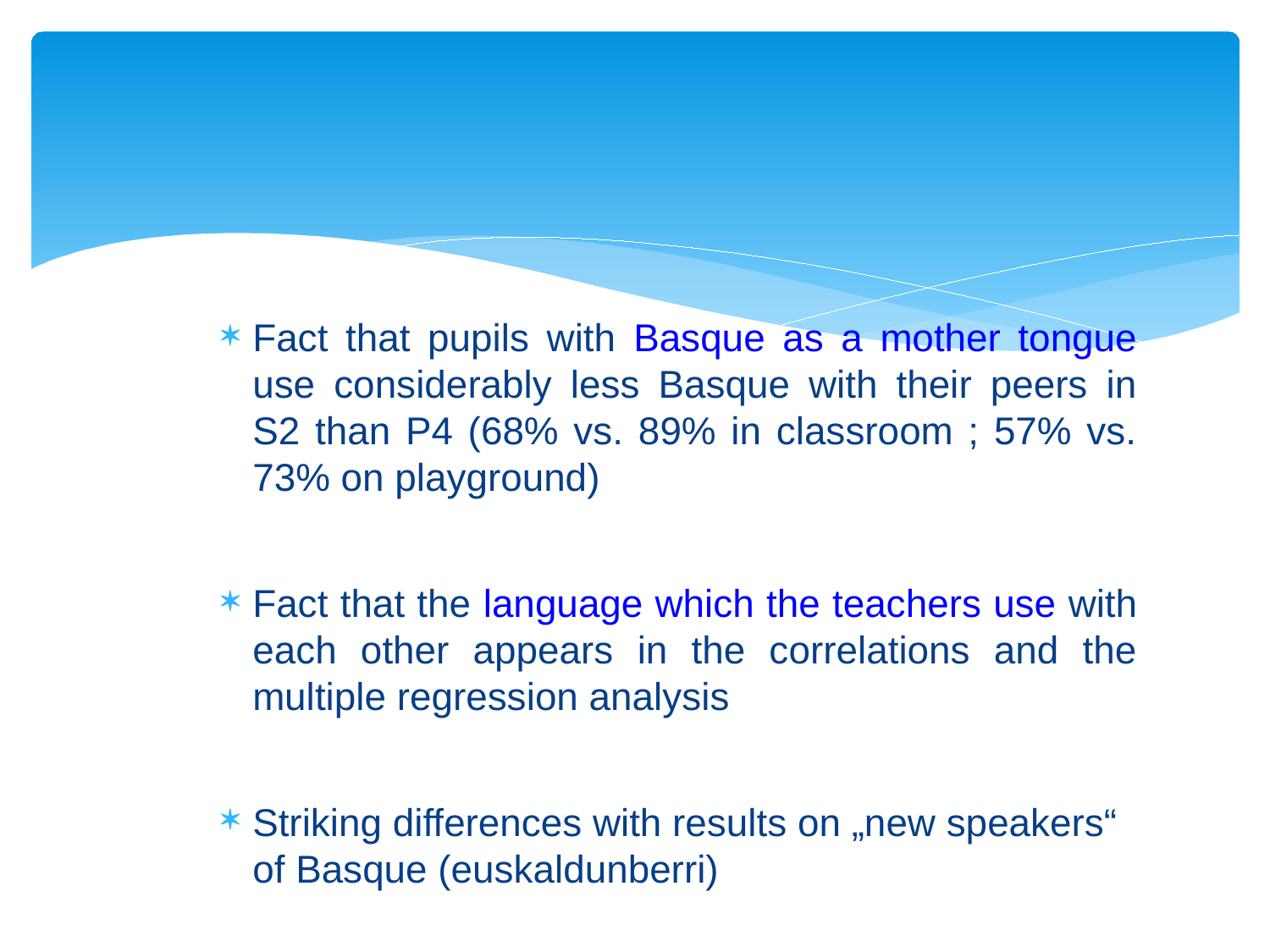

#
Fact that pupils with Basque as a mother tongue use considerably less Basque with their peers in S2 than P4 (68% vs. 89% in classroom ; 57% vs. 73% on playground)

Fact that the language which the teachers use with each other appears in the correlations and the multiple regression analysis

Striking differences with results on „new speakers“ of Basque (euskaldunberri)